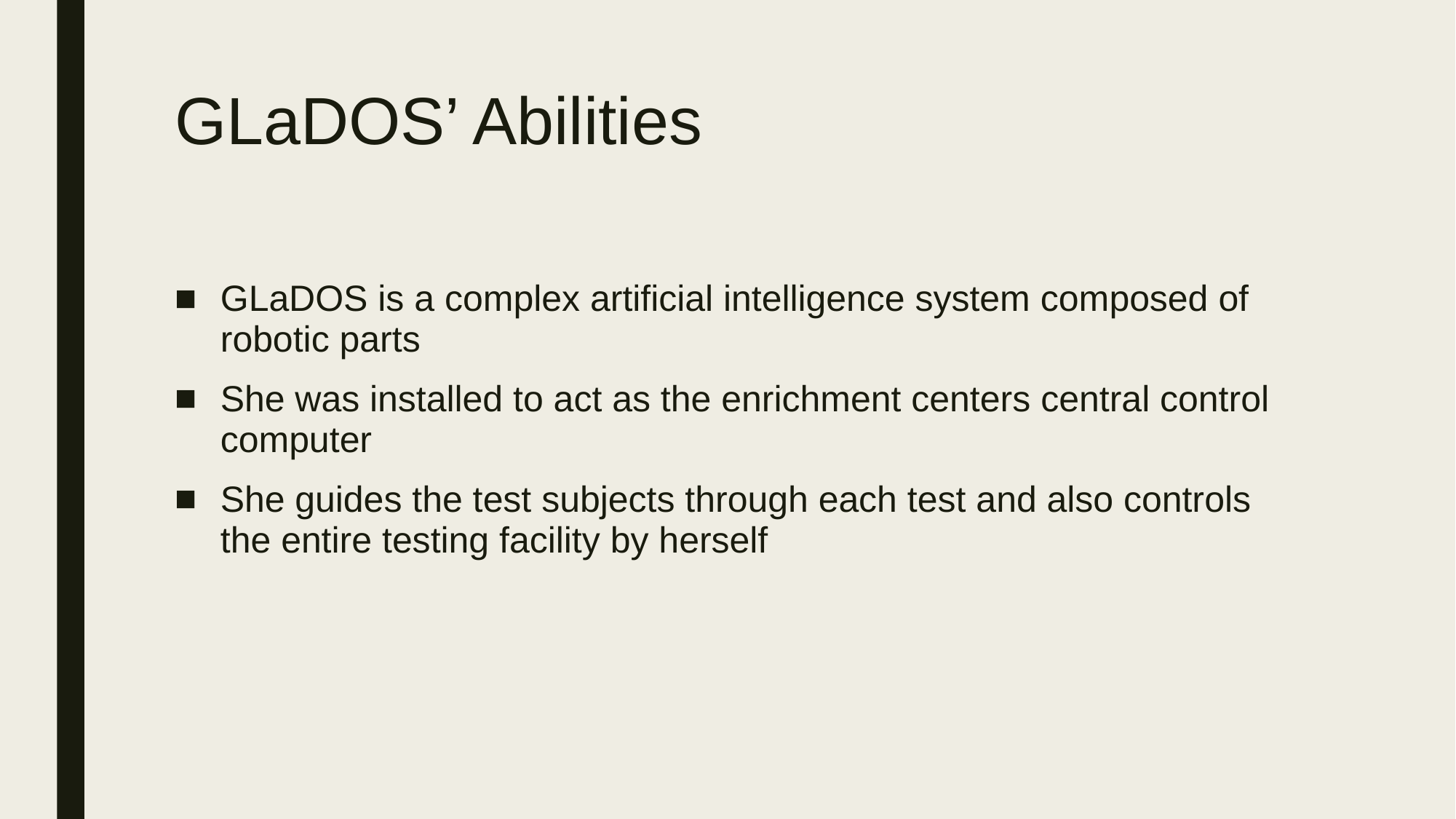

# GLaDOS’ Abilities
GLaDOS is a complex artificial intelligence system composed of robotic parts
She was installed to act as the enrichment centers central control computer
She guides the test subjects through each test and also controls the entire testing facility by herself